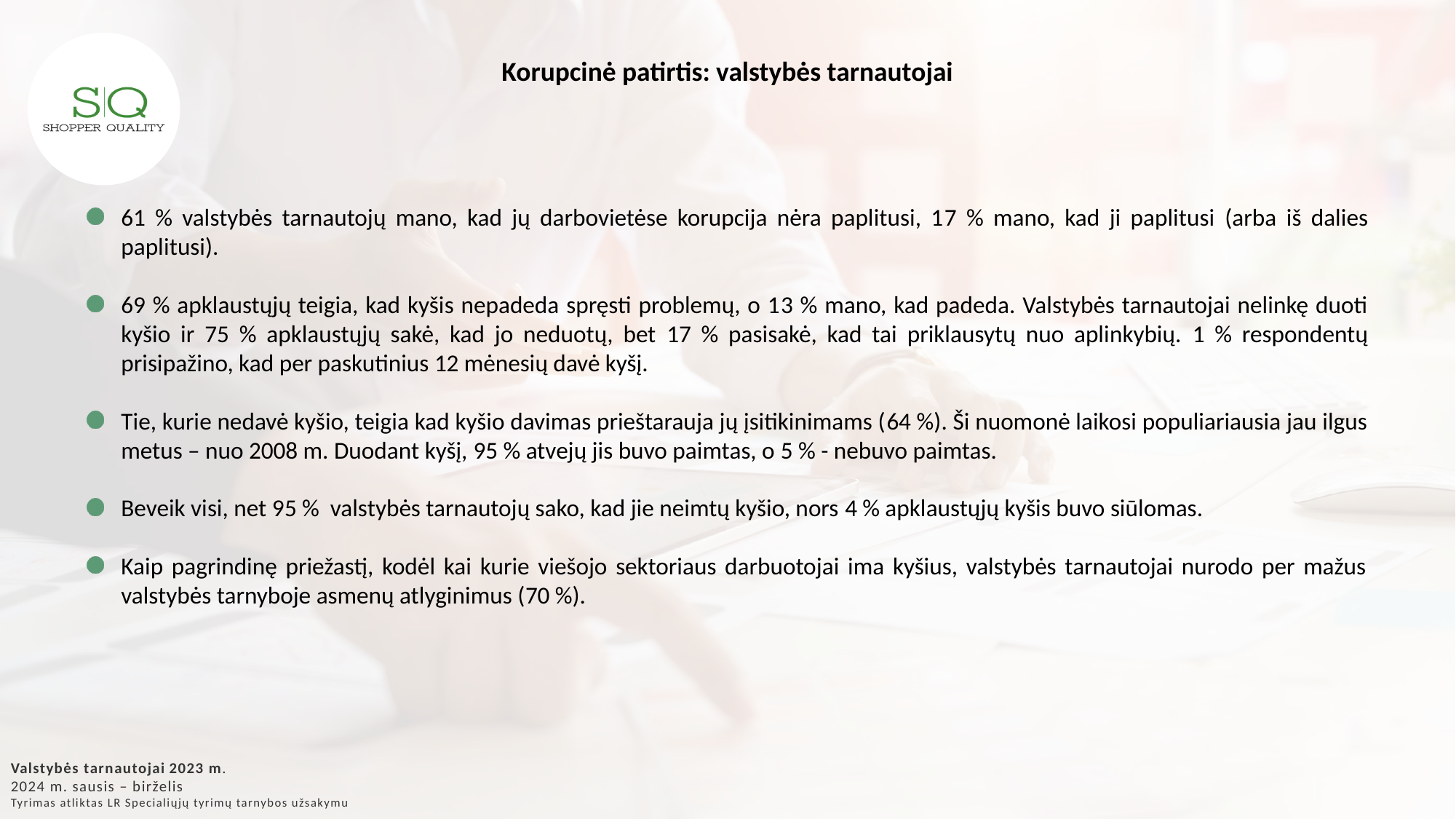

Korupcinė patirtis: valstybės tarnautojai
61 % valstybės tarnautojų mano, kad jų darbovietėse korupcija nėra paplitusi, 17 % mano, kad ji paplitusi (arba iš dalies paplitusi).

69 % apklaustųjų teigia, kad kyšis nepadeda spręsti problemų, o 13 % mano, kad padeda. Valstybės tarnautojai nelinkę duoti kyšio ir 75 % apklaustųjų sakė, kad jo neduotų, bet 17 % pasisakė, kad tai priklausytų nuo aplinkybių. 1 % respondentų prisipažino, kad per paskutinius 12 mėnesių davė kyšį.

Tie, kurie nedavė kyšio, teigia kad kyšio davimas prieštarauja jų įsitikinimams (64 %). Ši nuomonė laikosi populiariausia jau ilgus metus – nuo 2008 m. Duodant kyšį, 95 % atvejų jis buvo paimtas, o 5 % - nebuvo paimtas.

Beveik visi, net 95 %  valstybės tarnautojų sako, kad jie neimtų kyšio, nors 4 % apklaustųjų kyšis buvo siūlomas.

Kaip pagrindinę priežastį, kodėl kai kurie viešojo sektoriaus darbuotojai ima kyšius, valstybės tarnautojai nurodo per mažus valstybės tarnyboje asmenų atlyginimus (70 %).
Valstybės tarnautojai 2023 m.
2024 m. sausis – birželis
Tyrimas atliktas LR Specialiųjų tyrimų tarnybos užsakymu